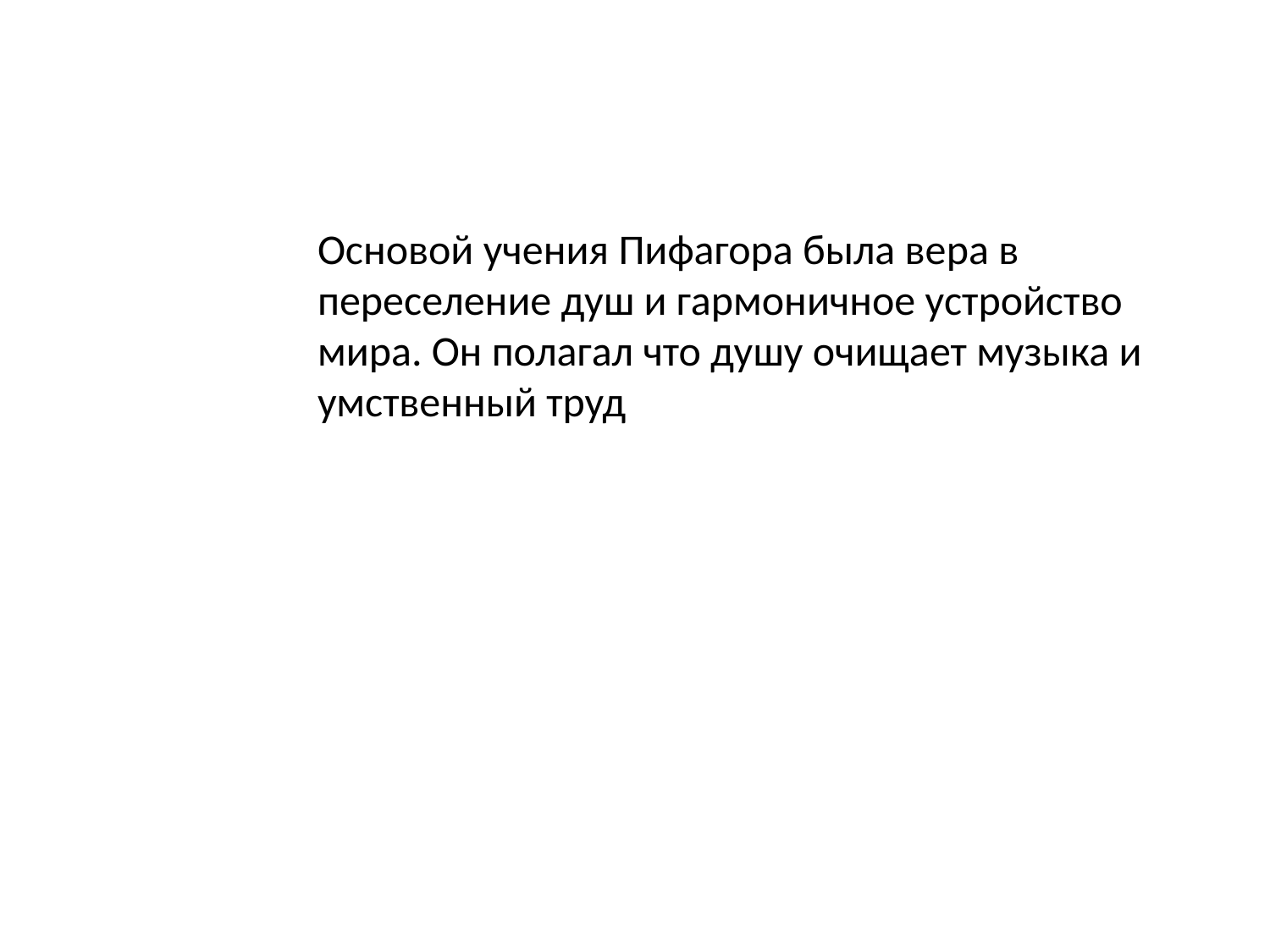

Основой учения Пифагора была вера в переселение душ и гармоничное устройство мира. Он полагал что душу очищает музыка и умственный труд